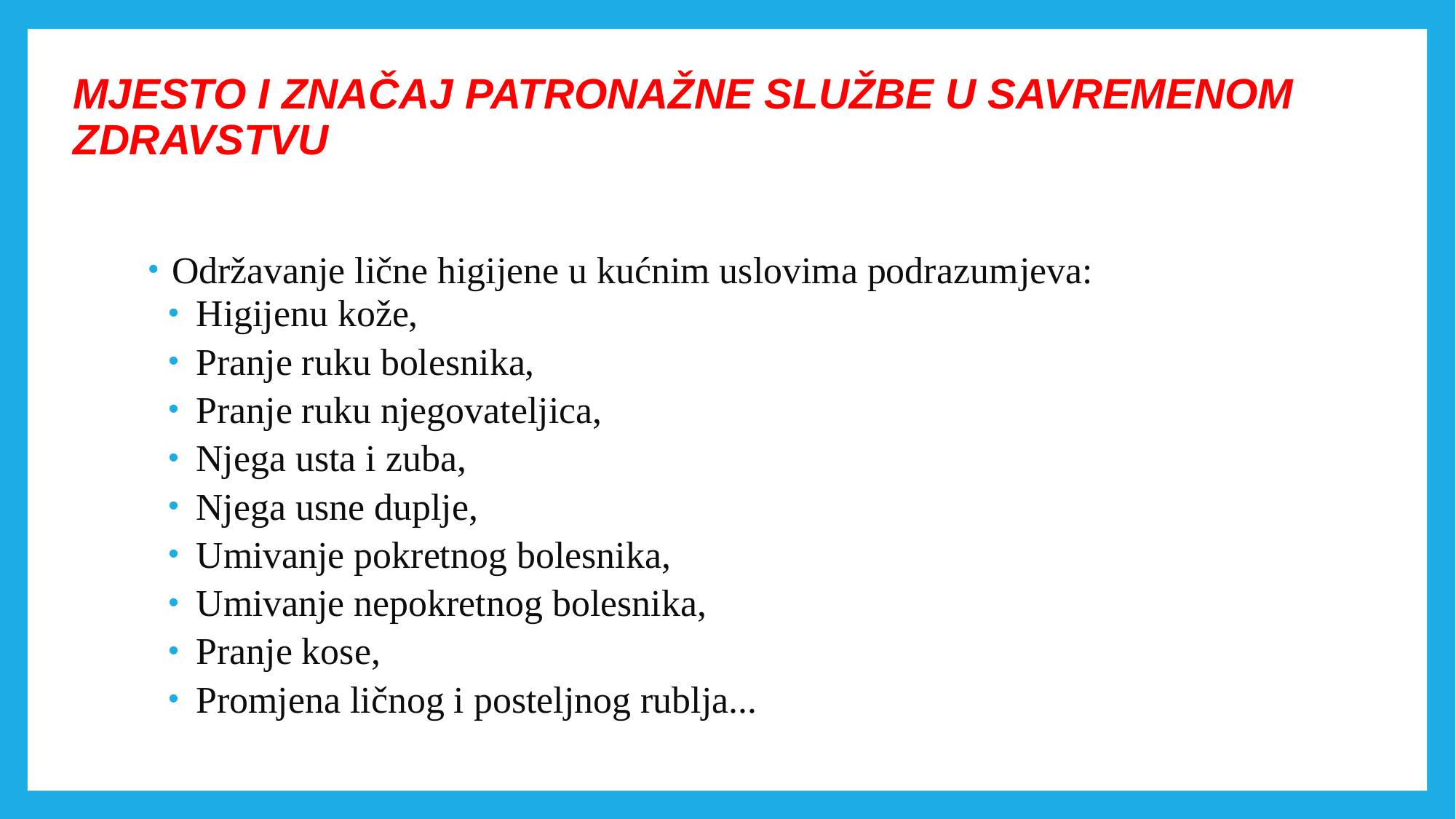

# MJESTO I ZNAČAJ PATRONAŽNE SLUŽBE U SAVREMENOM ZDRAVSTVU
Održavanje lične higijene u kućnim uslovima podrazumjeva:
Higijenu kože,
Pranje ruku bolesnika,
Pranje ruku njegovateljica,
Njega usta i zuba,
Njega usne duplje,
Umivanje pokretnog bolesnika,
Umivanje nepokretnog bolesnika,
Pranje kose,
Promjena ličnog i posteljnog rublja...